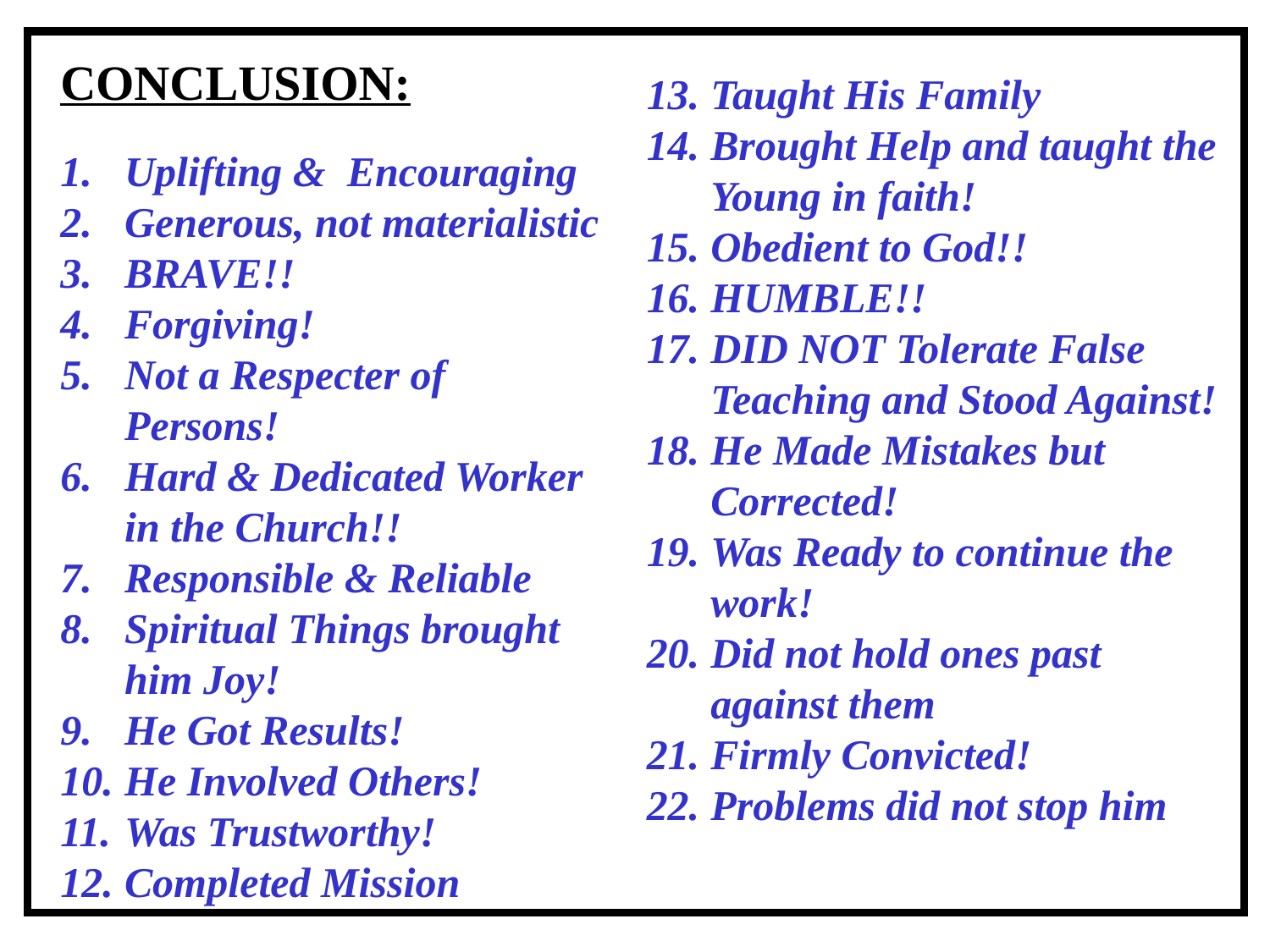

CONCLUSION:

1.	Uplifting &  Encouraging
2.	Generous, not materialistic
3.	BRAVE!!
4.	Forgiving!
5.	Not a Respecter of Persons!
6.	Hard & Dedicated Worker in the Church!!
7.	Responsible & Reliable
8.	Spiritual Things brought him Joy!
9.	He Got Results!
10.	He Involved Others!
11.	Was Trustworthy!
12.	Completed Mission
13.	Taught His Family
14.	Brought Help and taught the Young in faith!
15.	Obedient to God!!
16.	HUMBLE!!
17.	DID NOT Tolerate False Teaching and Stood Against!
18.	He Made Mistakes but  Corrected!
19.	Was Ready to continue the work!
20.	Did not hold ones past against them
21.	Firmly Convicted!
22.	Problems did not stop him